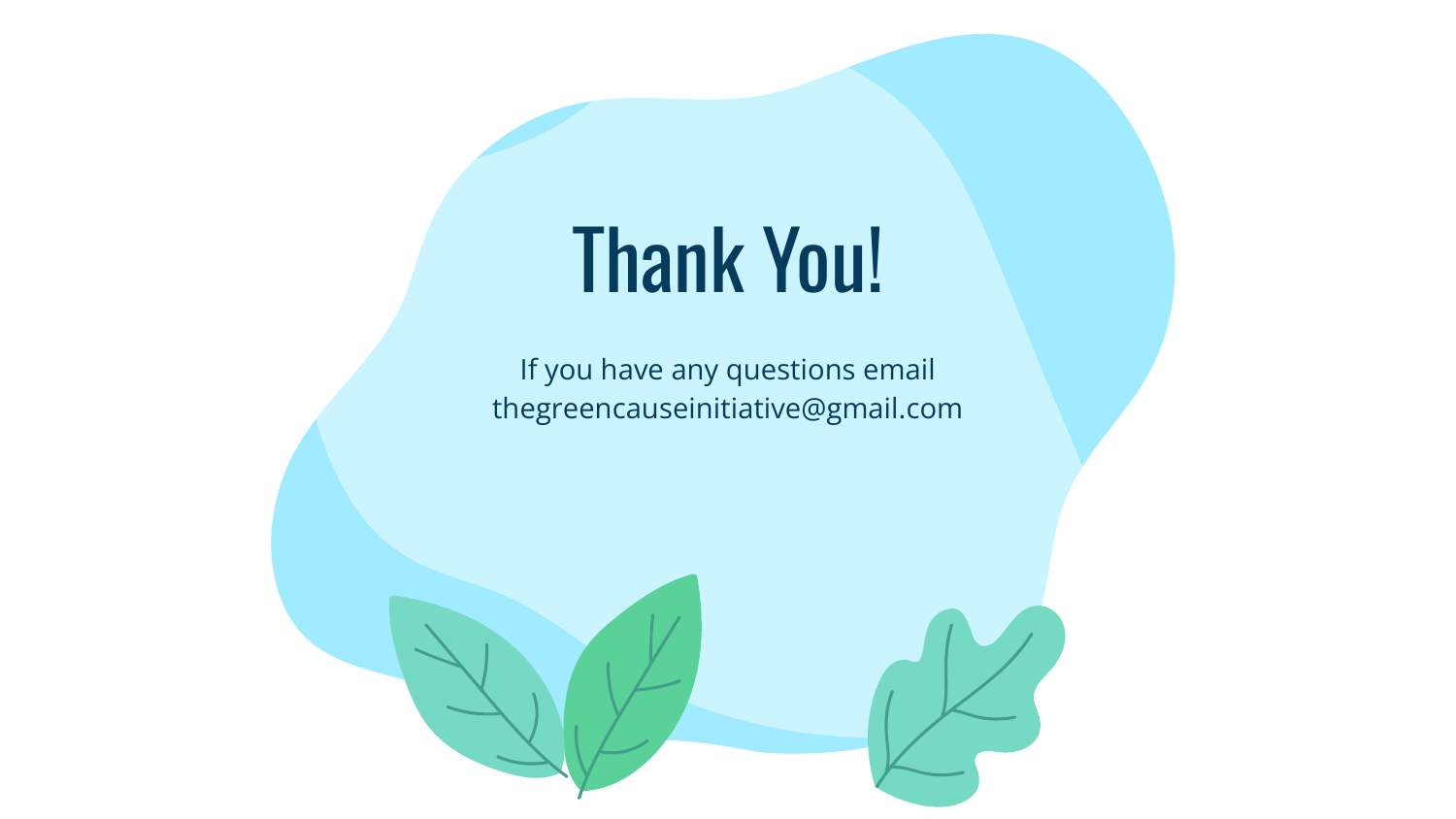

# Thank You!
If you have any questions email thegreencauseinitiative@gmail.com